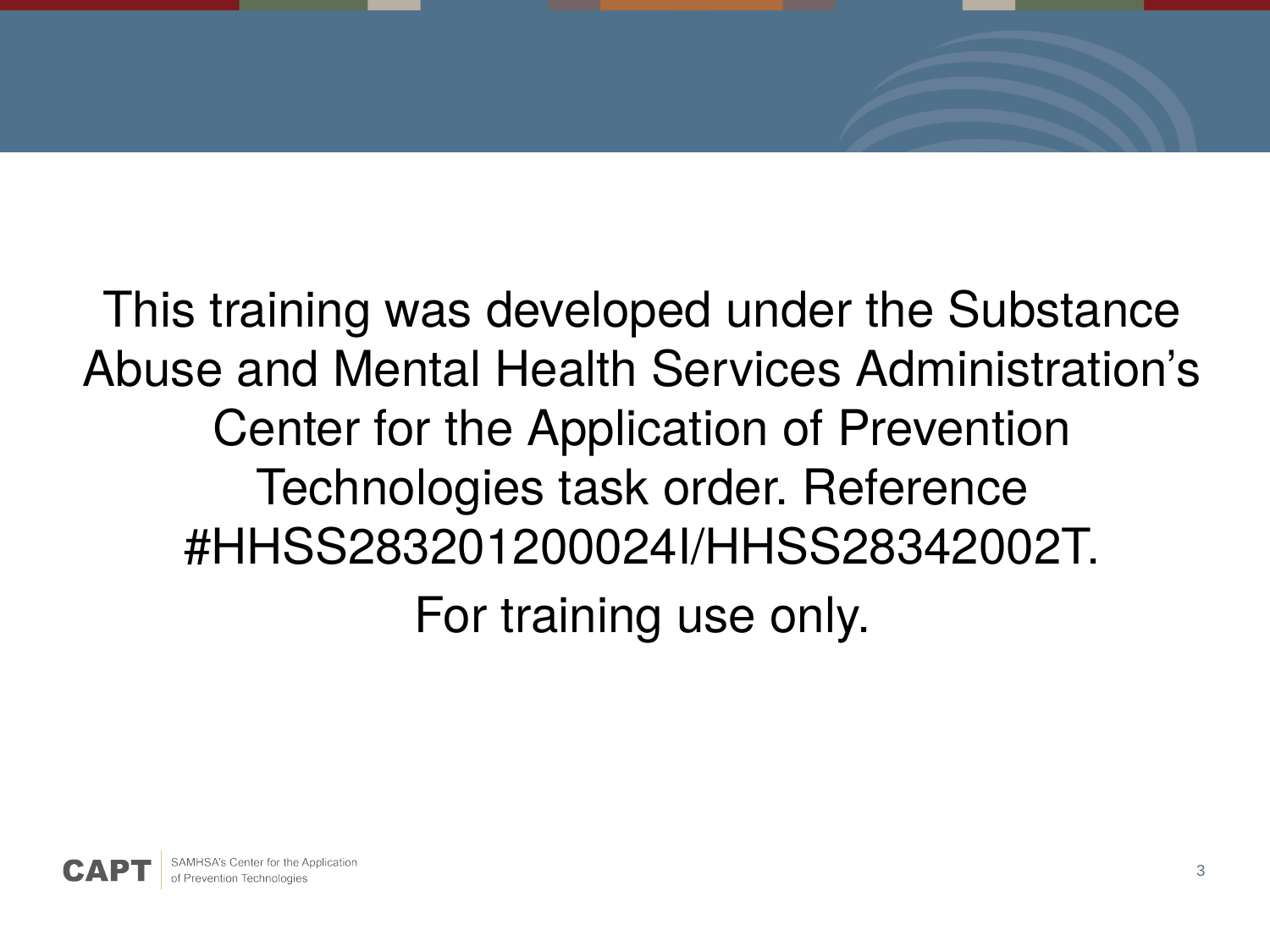

#
This training was developed under the Substance Abuse and Mental Health Services Administration’s Center for the Application of Prevention Technologies task order. Reference #HHSS283201200024I/HHSS28342002T.
For training use only.